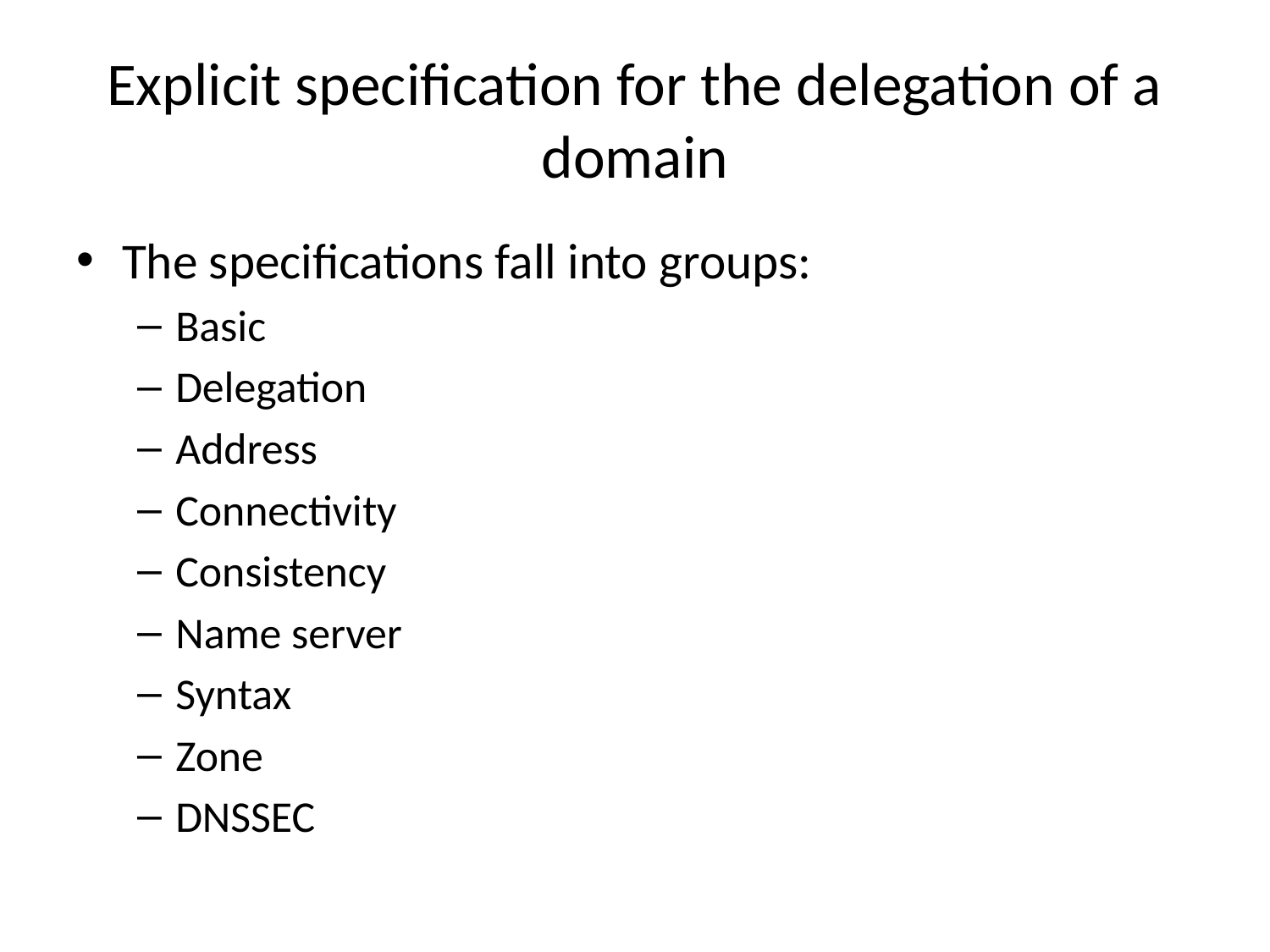

# Explicit specification for the delegation of a domain
The specifications fall into groups:
Basic
Delegation
Address
Connectivity
Consistency
Name server
Syntax
Zone
DNSSEC